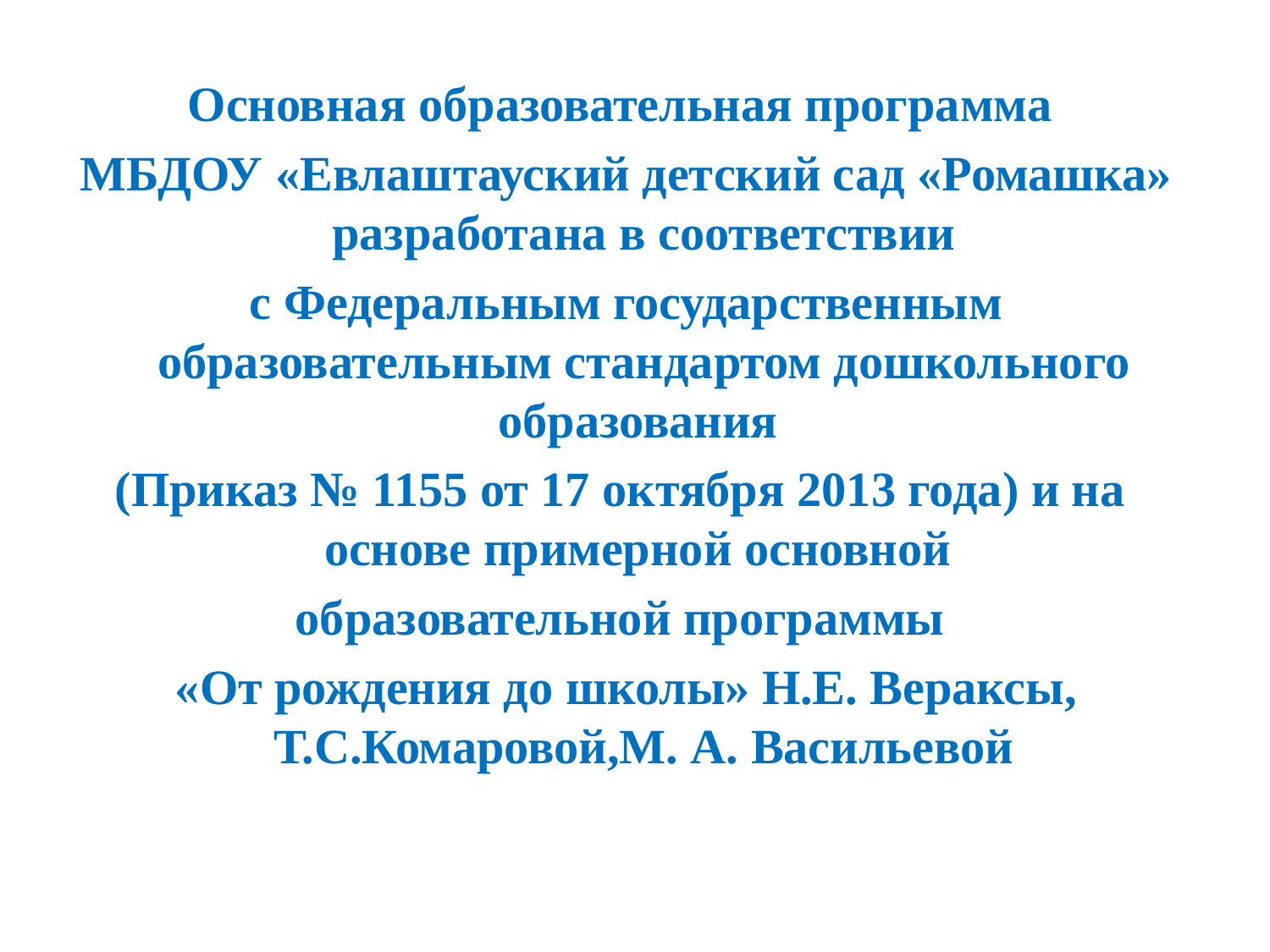

Основная образовательная программа
 МБДОУ «Евлаштауский детский сад «Ромашка» разработана в соответствии
 с Федеральным государственным образовательным стандартом дошкольного образования
(Приказ № 1155 от 17 октября 2013 года) и на основе примерной основной
образовательной программы
 «От рождения до школы» Н.Е. Вераксы, Т.С.Комаровой,М. А. Васильевой